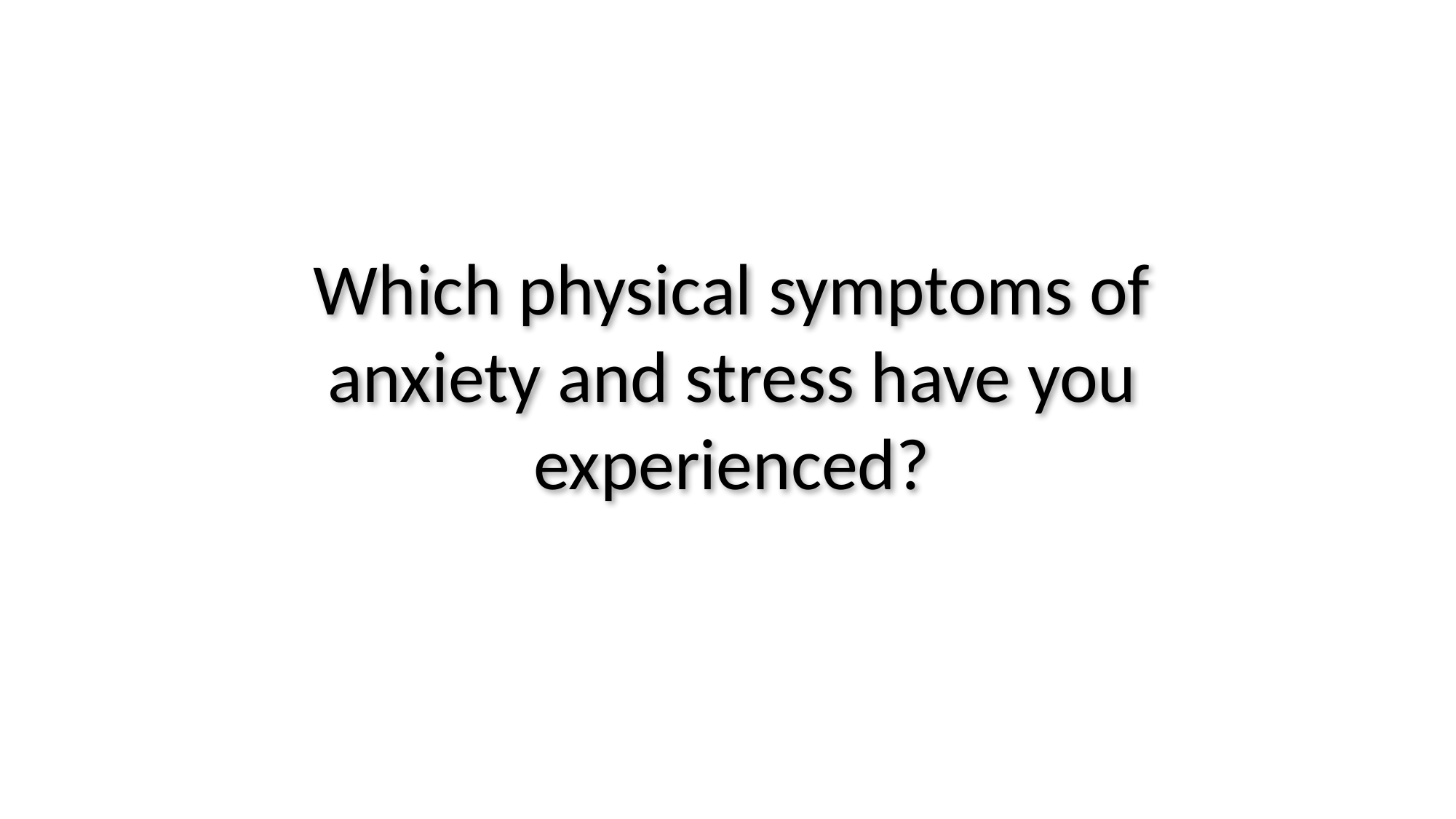

Which physical symptoms of anxiety and stress have you experienced?